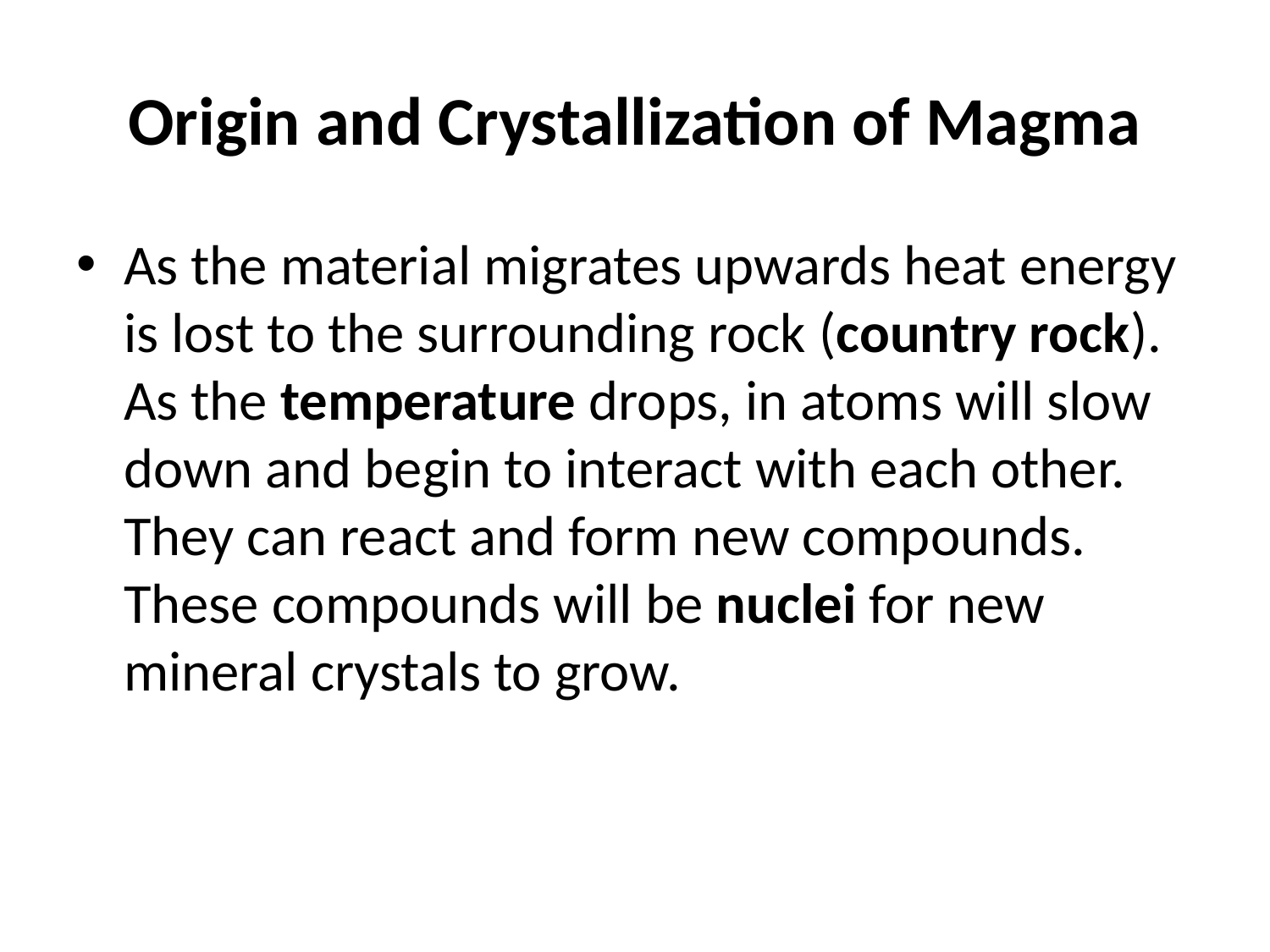

# Origin and Crystallization of Magma
As the material migrates upwards heat energy is lost to the surrounding rock (country rock). As the temperature drops, in atoms will slow down and begin to interact with each other. They can react and form new compounds. These compounds will be nuclei for new mineral crystals to grow.